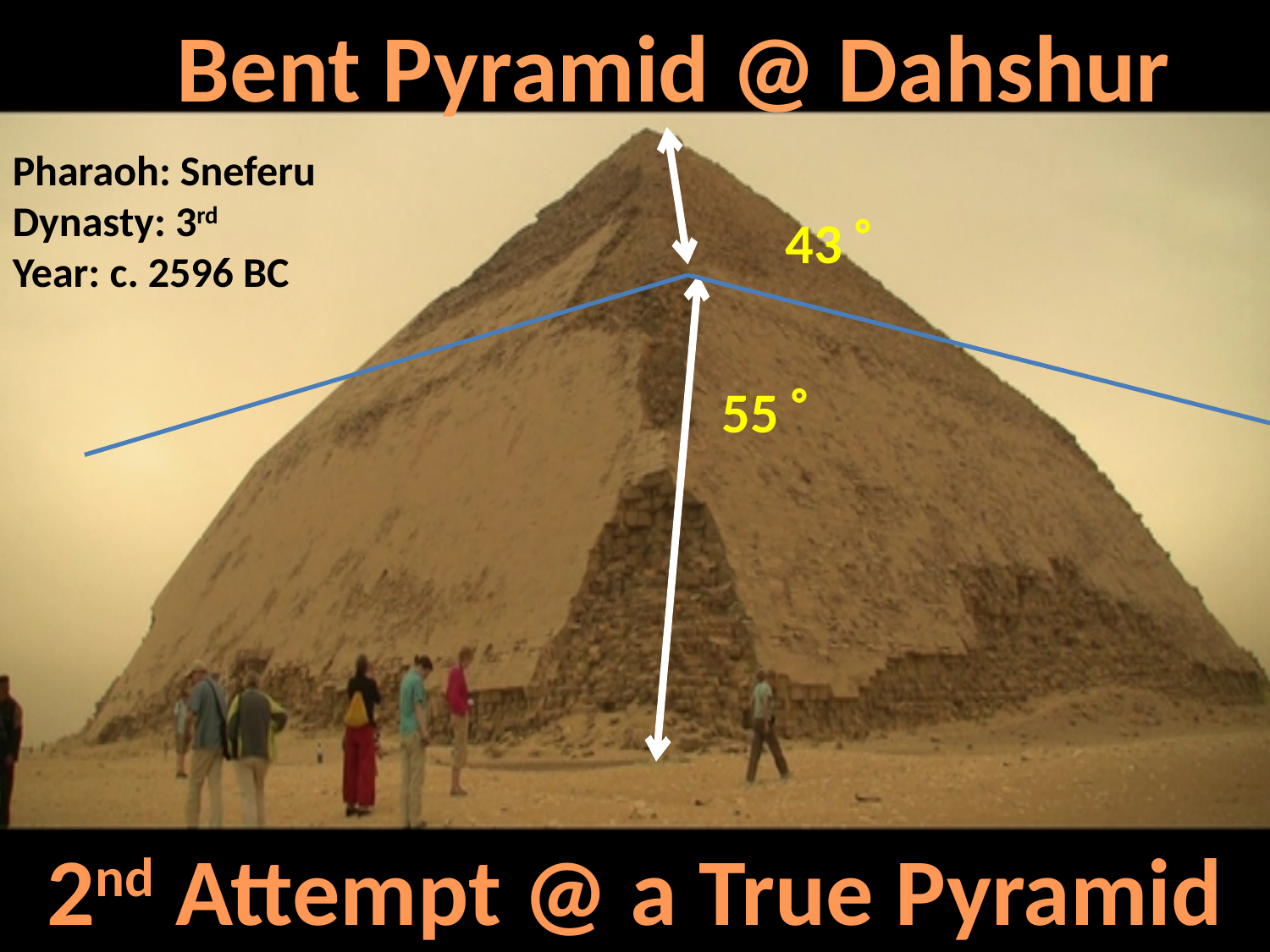

Bent Pyramid @ Dahshur
Pharaoh: Sneferu
Dynasty: 3rd
Year: c. 2596 BC
43 °
55 °
2nd Attempt @ a True Pyramid